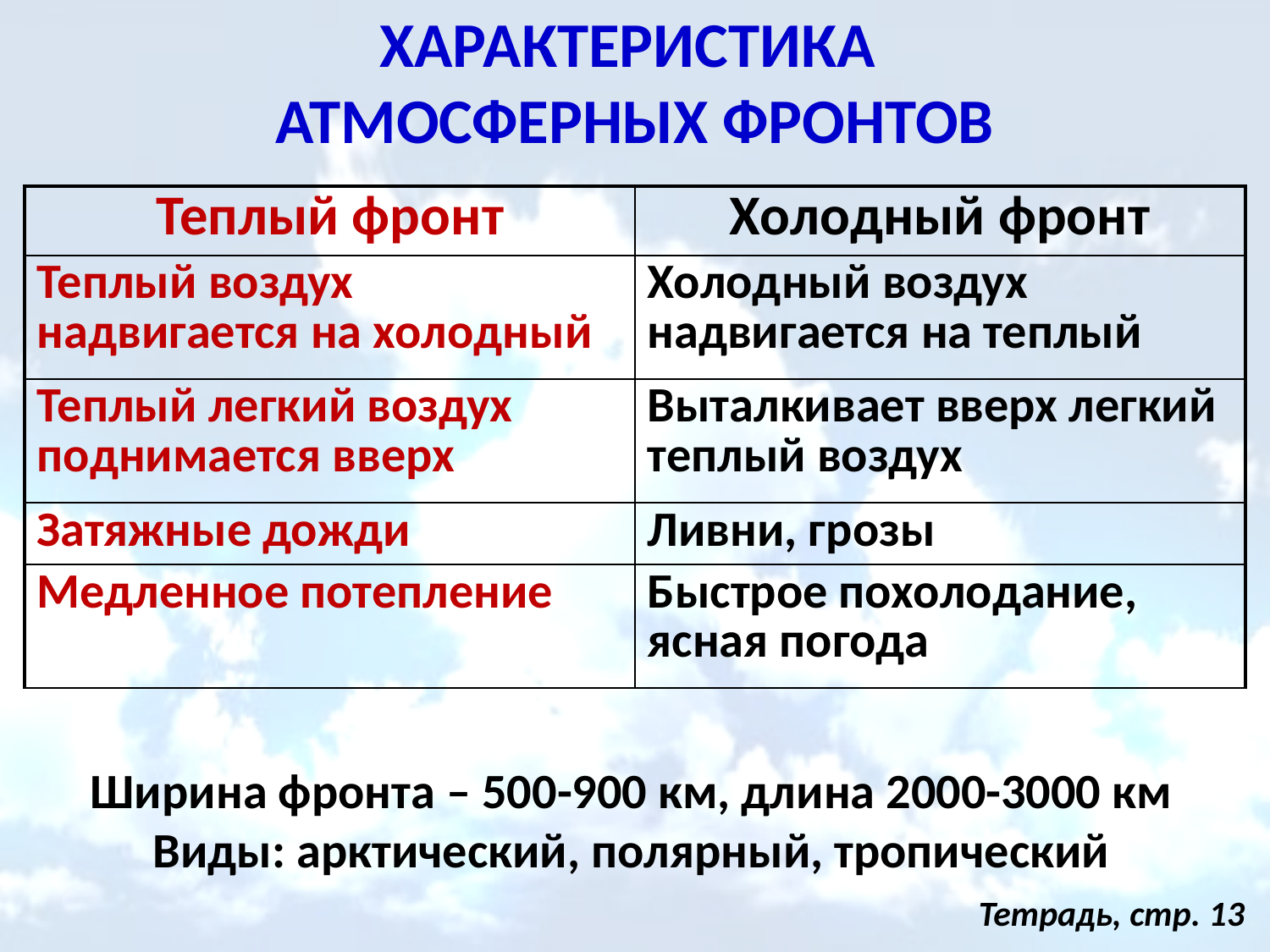

# ХАРАКТЕРИСТИКА АТМОСФЕРНЫХ ФРОНТОВ
| Теплый фронт | Холодный фронт |
| --- | --- |
| Теплый воздух надвигается на холодный | Холодный воздух надвигается на теплый |
| Теплый легкий воздух поднимается вверх | Выталкивает вверх легкий теплый воздух |
| Затяжные дожди | Ливни, грозы |
| Медленное потепление | Быстрое похолодание, ясная погода |
Ширина фронта – 500-900 км, длина 2000-3000 км
Виды: арктический, полярный, тропический
Тетрадь, стр. 13